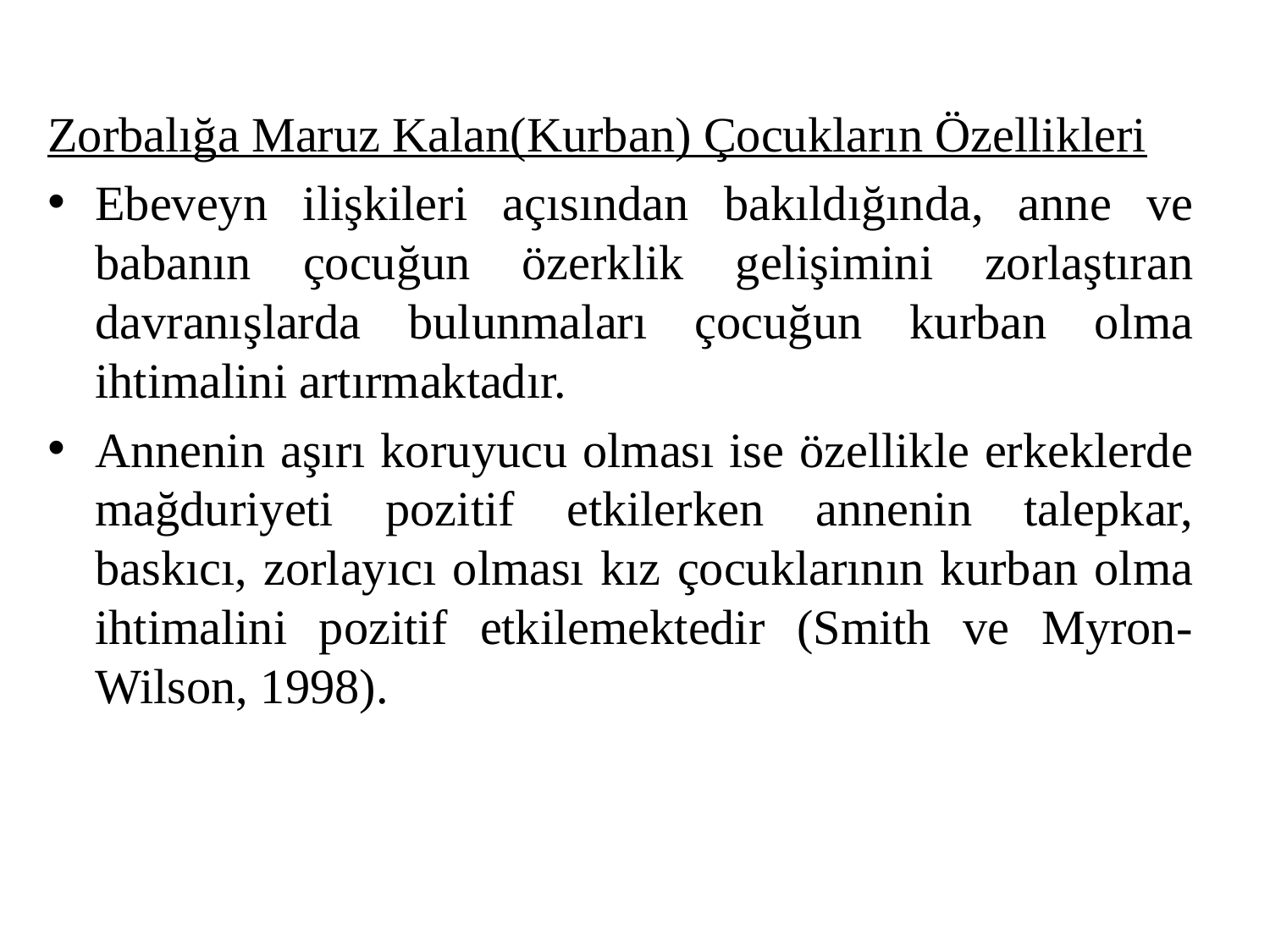

Zorbalığa Maruz Kalan(Kurban) Çocukların Özellikleri
Ebeveyn ilişkileri açısından bakıldığında, anne ve babanın çocuğun özerklik gelişimini zorlaştıran davranışlarda bulunmaları çocuğun kurban olma ihtimalini artırmaktadır.
Annenin aşırı koruyucu olması ise özellikle erkeklerde mağduriyeti pozitif etkilerken annenin talepkar, baskıcı, zorlayıcı olması kız çocuklarının kurban olma ihtimalini pozitif etkilemektedir (Smith ve Myron-Wilson, 1998).